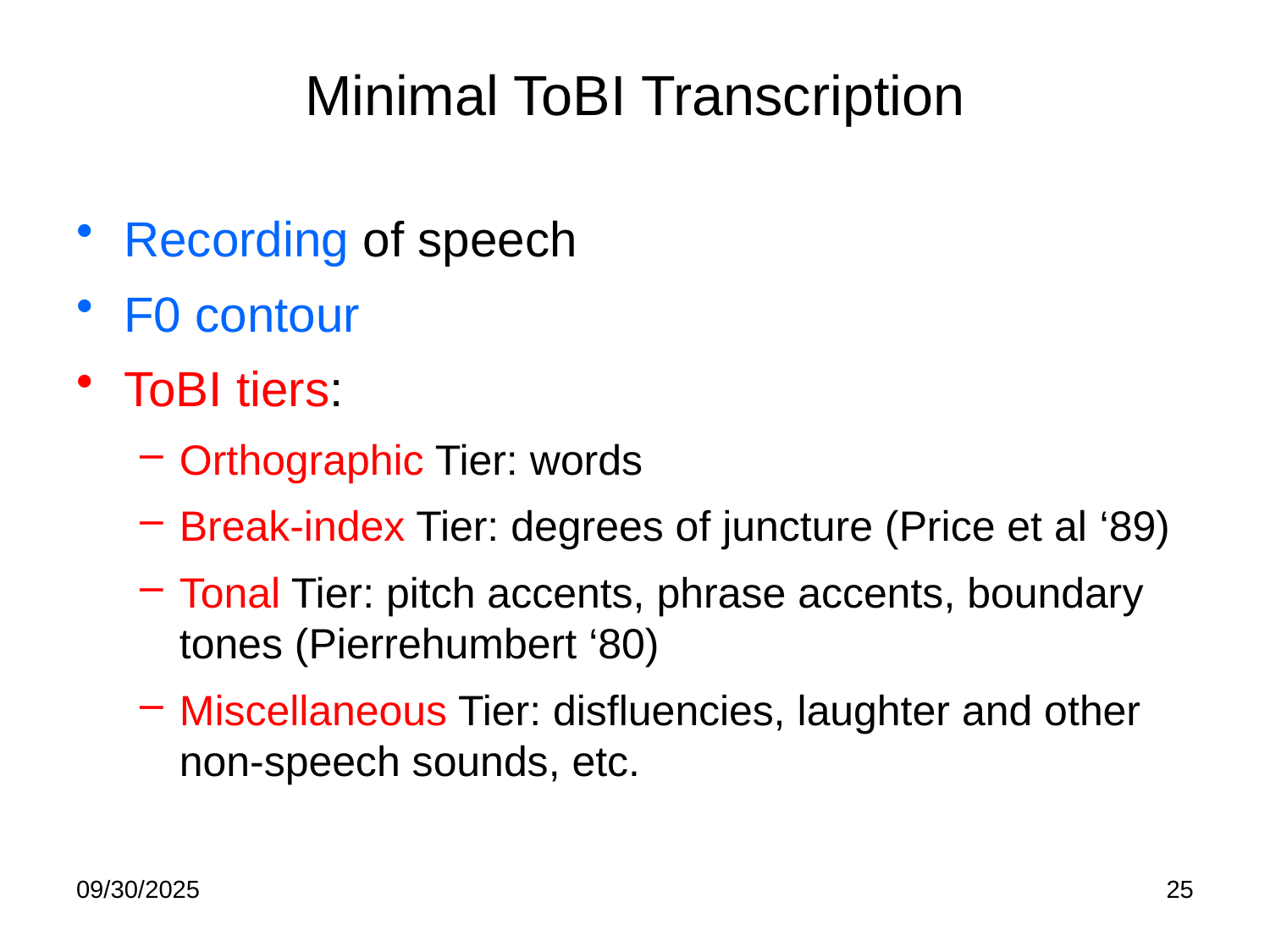

# Minimal ToBI Transcription
Recording of speech
F0 contour
ToBI tiers:
Orthographic Tier: words
Break-index Tier: degrees of juncture (Price et al ‘89)
Tonal Tier: pitch accents, phrase accents, boundary tones (Pierrehumbert ‘80)
Miscellaneous Tier: disfluencies, laughter and other non-speech sounds, etc.
09/30/2025
25